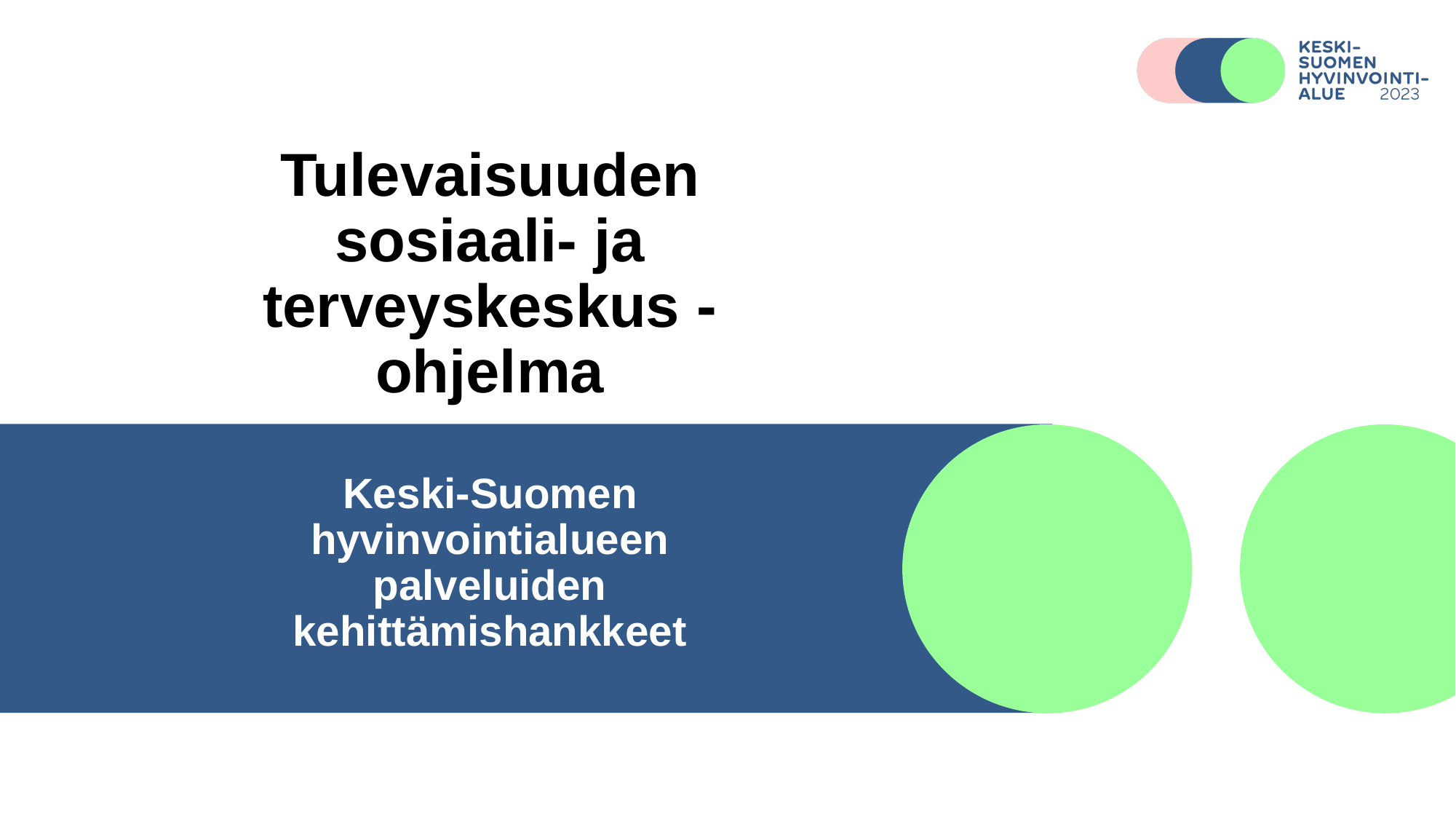

# Tulevaisuuden sosiaali- ja terveyskeskus -ohjelma
Keski-Suomen hyvinvointialueen palveluiden kehittämishankkeet